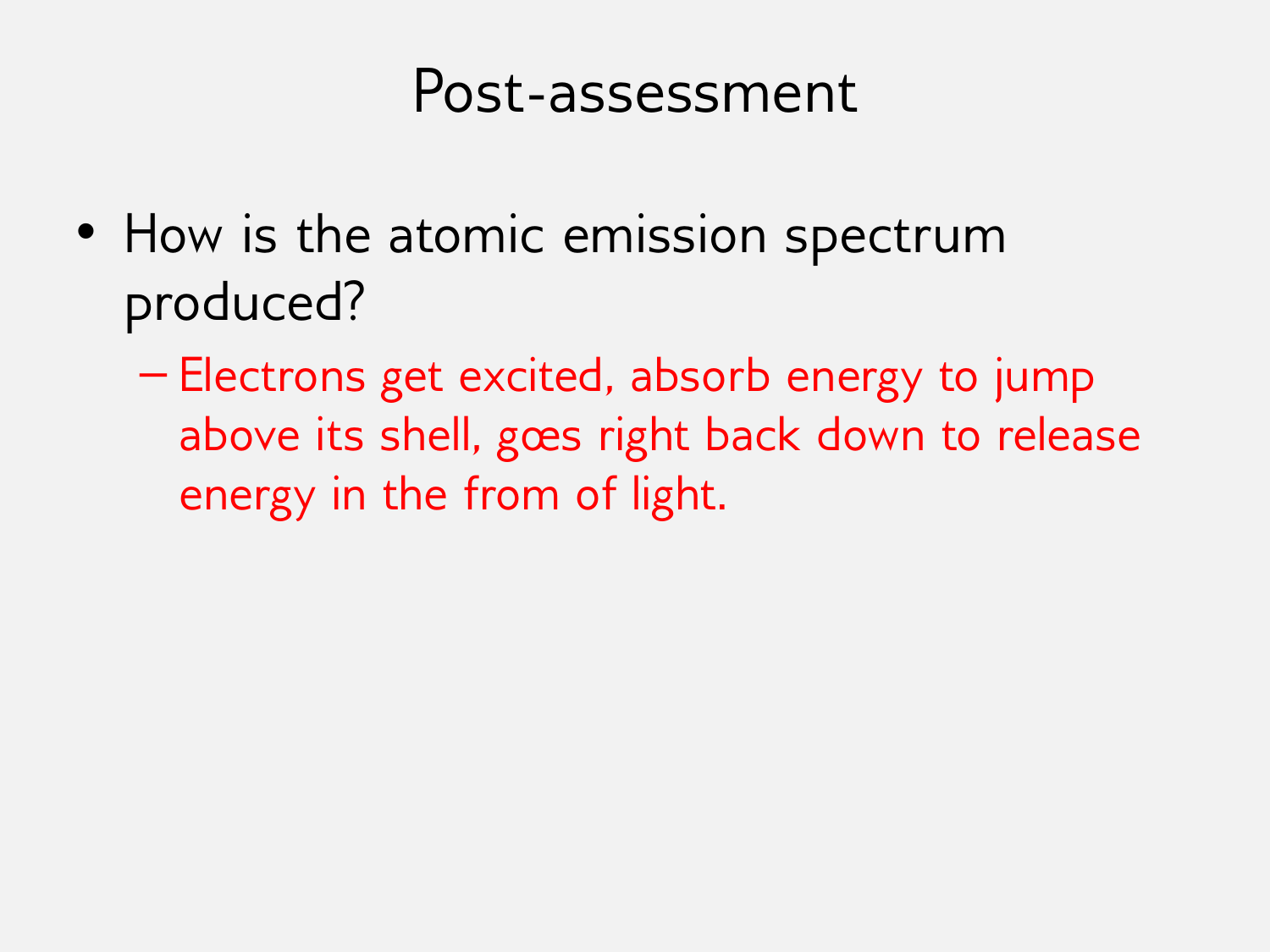

Post-assessment
How is the atomic emission spectrum produced?
Electrons get excited, absorb energy to jump above its shell, goes right back down to release energy in the from of light.